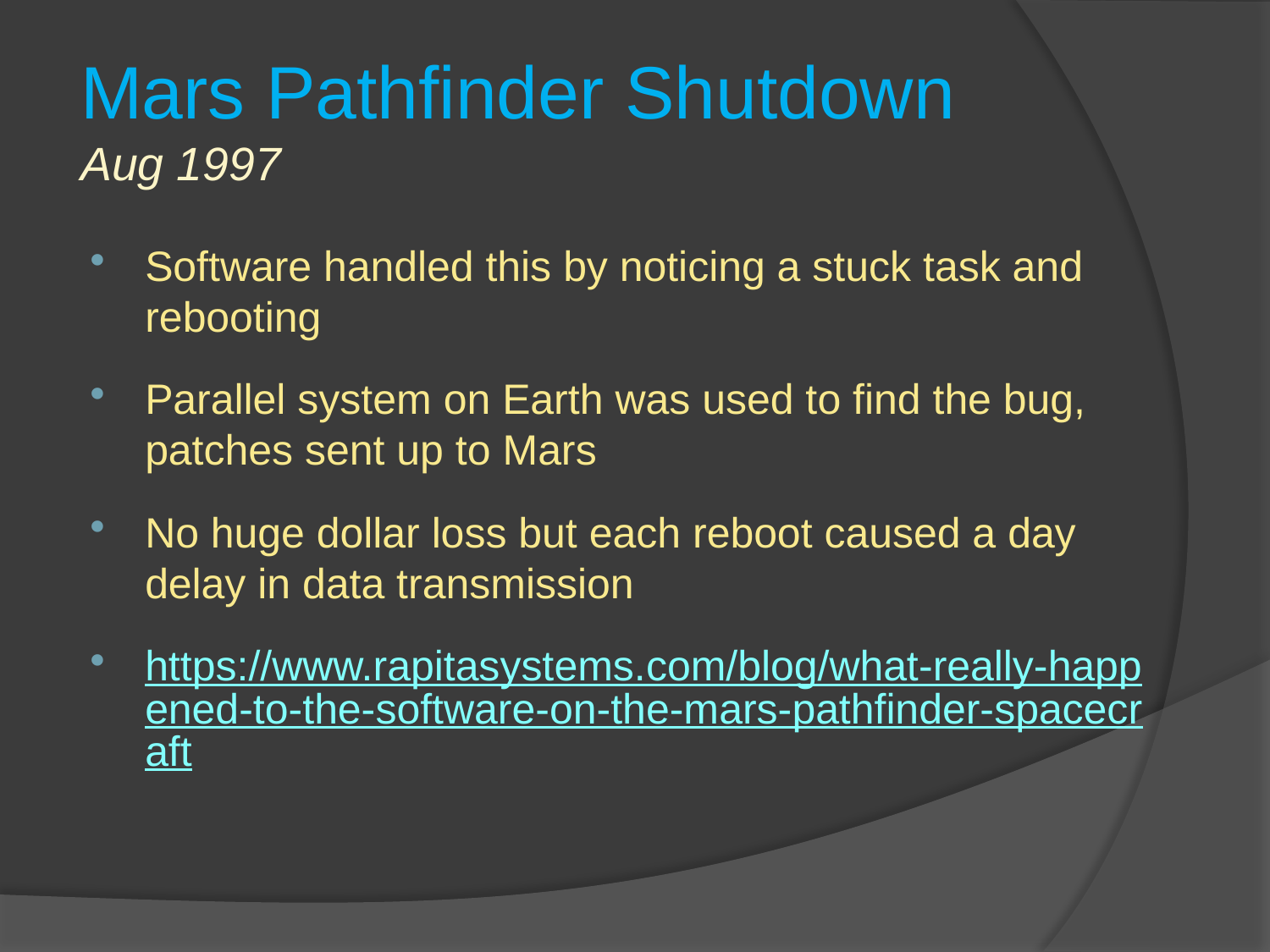

# Mars Pathfinder Shutdown Aug 1997
Software handled this by noticing a stuck task and rebooting
Parallel system on Earth was used to find the bug, patches sent up to Mars
No huge dollar loss but each reboot caused a day delay in data transmission
https://www.rapitasystems.com/blog/what-really-happened-to-the-software-on-the-mars-pathfinder-spacecraft